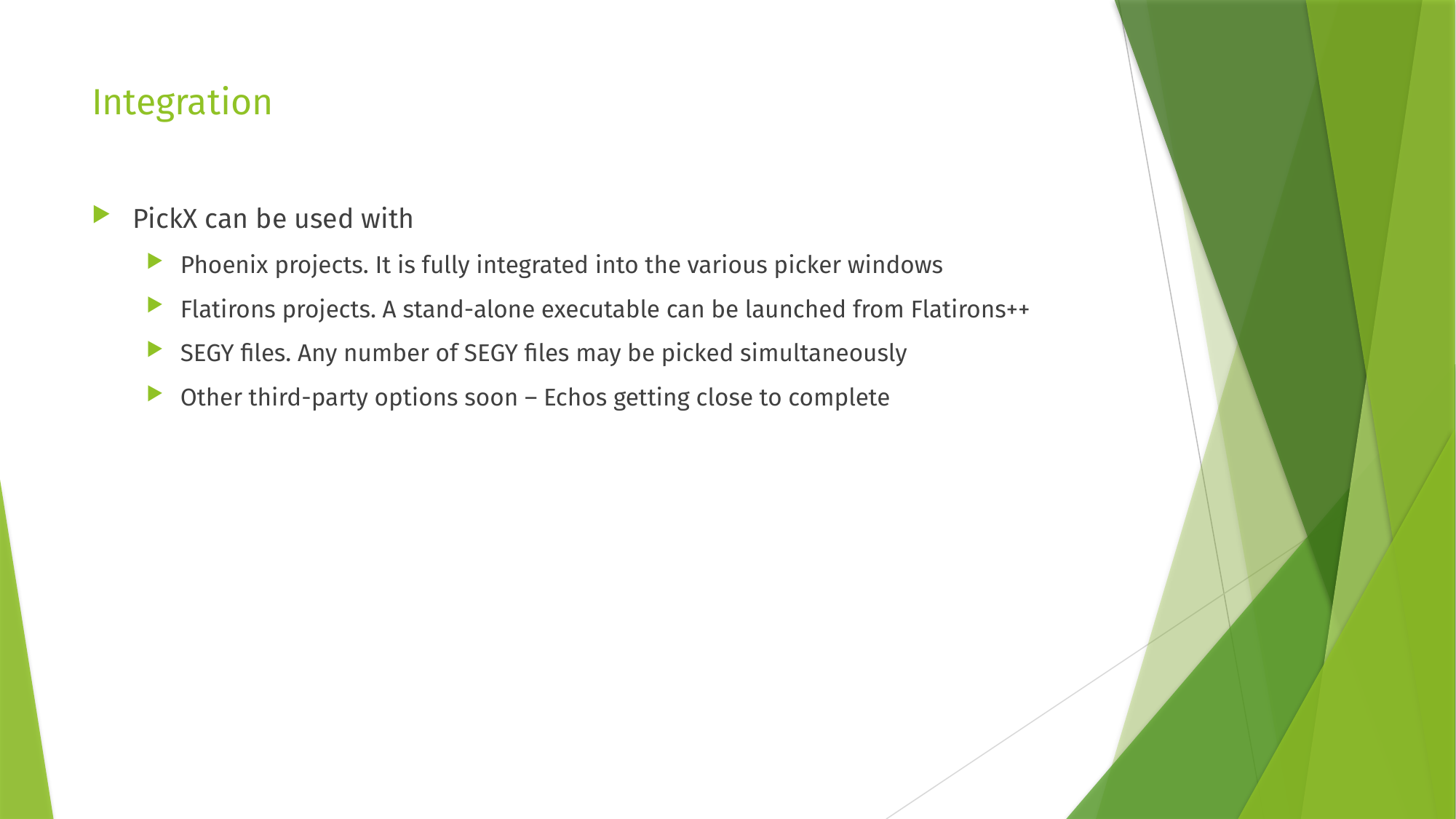

# Integration
PickX can be used with
Phoenix projects. It is fully integrated into the various picker windows
Flatirons projects. A stand-alone executable can be launched from Flatirons++
SEGY files. Any number of SEGY files may be picked simultaneously
Other third-party options soon – Echos getting close to complete